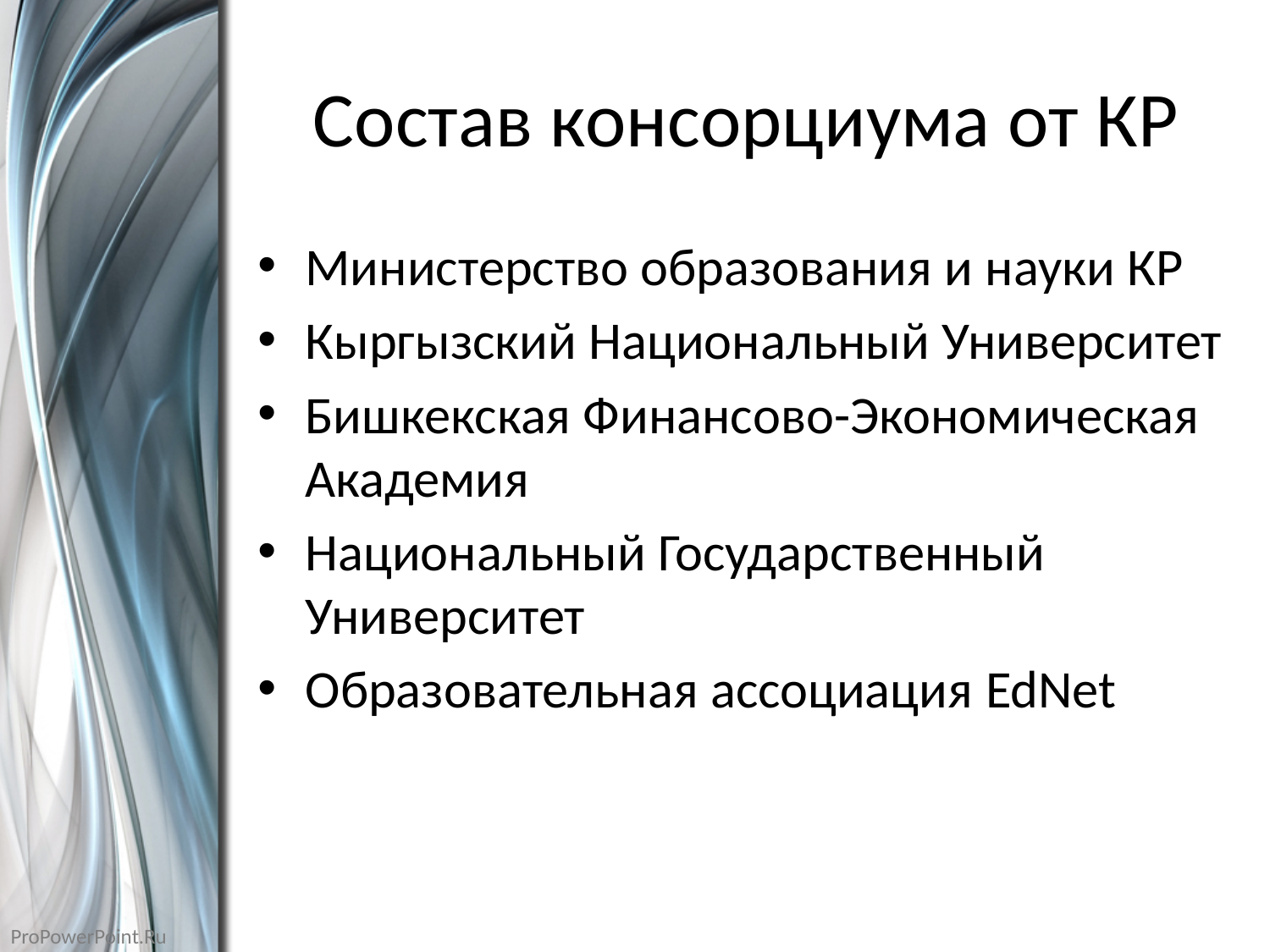

# Состав консорциума от КР
Министерство образования и науки КР
Кыргызский Национальный Университет
Бишкекская Финансово-Экономическая Академия
Национальный Государственный Университет
Образовательная ассоциация EdNet